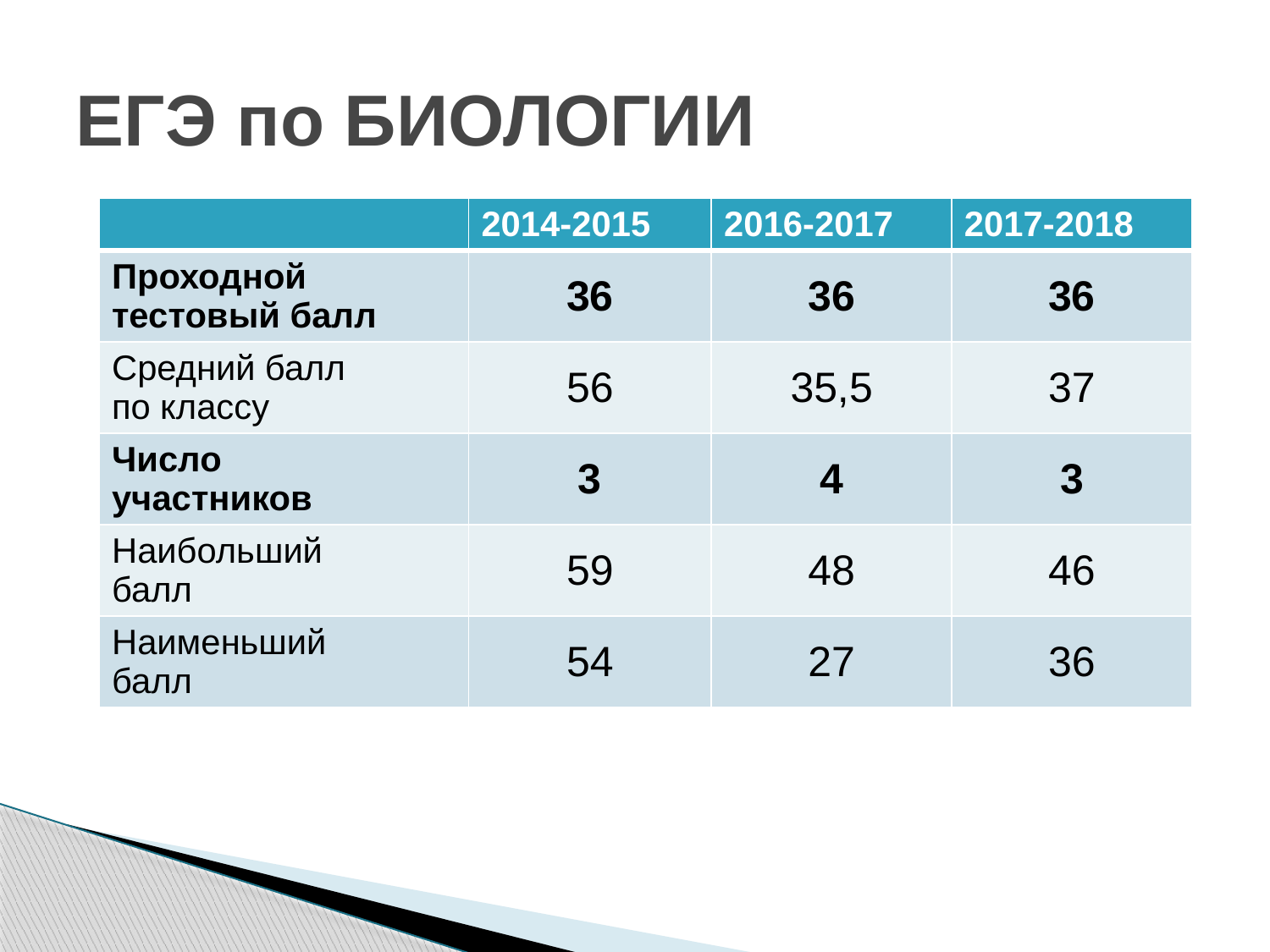

# ЕГЭ по БИОЛОГИИ
|  | 2014-2015 | 2016-2017 | 2017-2018 |
| --- | --- | --- | --- |
| Проходной тестовый балл | 36 | 36 | 36 |
| Средний балл по классу | 56 | 35,5 | 37 |
| Число участников | 3 | 4 | 3 |
| Наибольший балл | 59 | 48 | 46 |
| Наименьший балл | 54 | 27 | 36 |